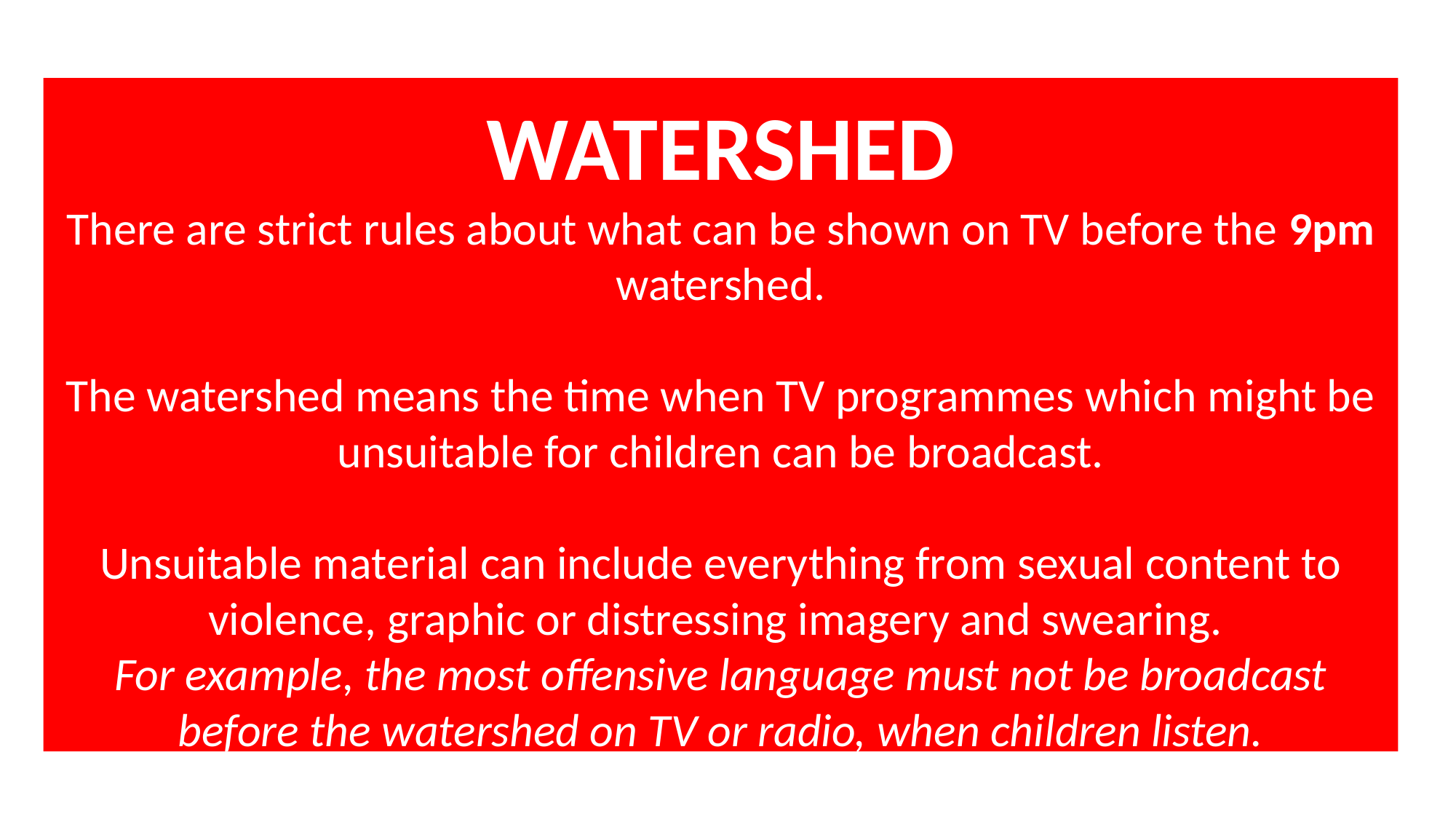

WATERSHED
There are strict rules about what can be shown on TV before the 9pm watershed.

The watershed means the time when TV programmes which might be unsuitable for children can be broadcast.

Unsuitable material can include everything from sexual content to violence, graphic or distressing imagery and swearing.
For example, the most offensive language must not be broadcast before the watershed on TV or radio, when children listen.
#